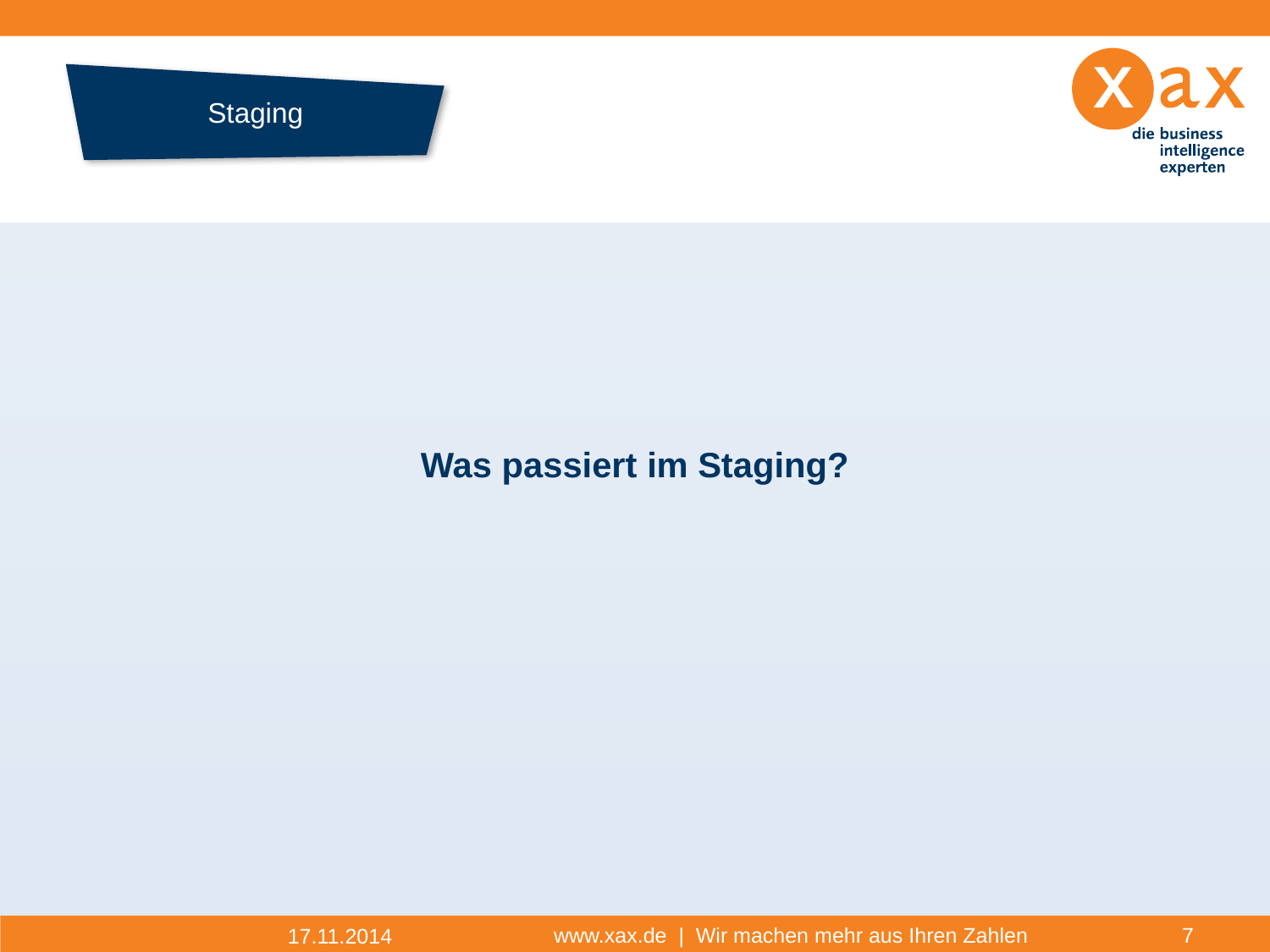

# Staging
Datenhistorie
Was passiert im Staging?

www.xax.de  |  Wir machen mehr aus Ihren Zahlen
7
17.11.2014